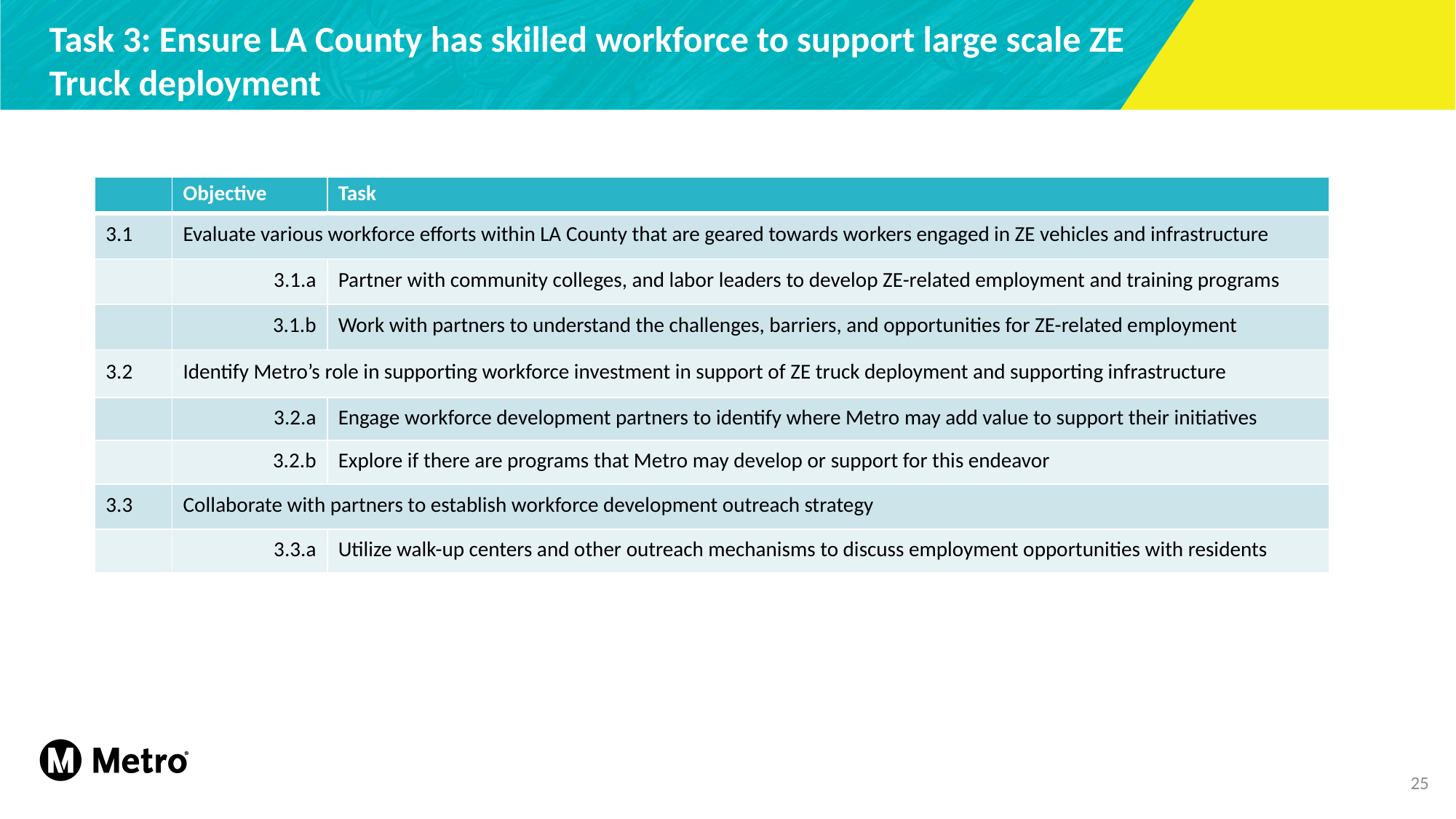

Task 3: Ensure LA County has skilled workforce to support large scale ZE Truck deployment
|  | Objective | Task |
| --- | --- | --- |
| 3.1 | Evaluate various workforce efforts within LA County that are geared towards workers engaged in ZE vehicles and infrastructure |  |
|  | 3.1.a | Partner with community colleges, and labor leaders to develop ZE-related employment and training programs |
|  | 3.1.b | Work with partners to understand the challenges, barriers, and opportunities for ZE-related employment |
| 3.2 | Identify Metro’s role in supporting workforce investment in support of ZE truck deployment and supporting infrastructure |  |
|  | 3.2.a | Engage workforce development partners to identify where Metro may add value to support their initiatives |
|  | 3.2.b | Explore if there are programs that Metro may develop or support for this endeavor |
| 3.3 | Collaborate with partners to establish workforce development outreach strategy |  |
|  | 3.3.a | Utilize walk-up centers and other outreach mechanisms to discuss employment opportunities with residents |
25